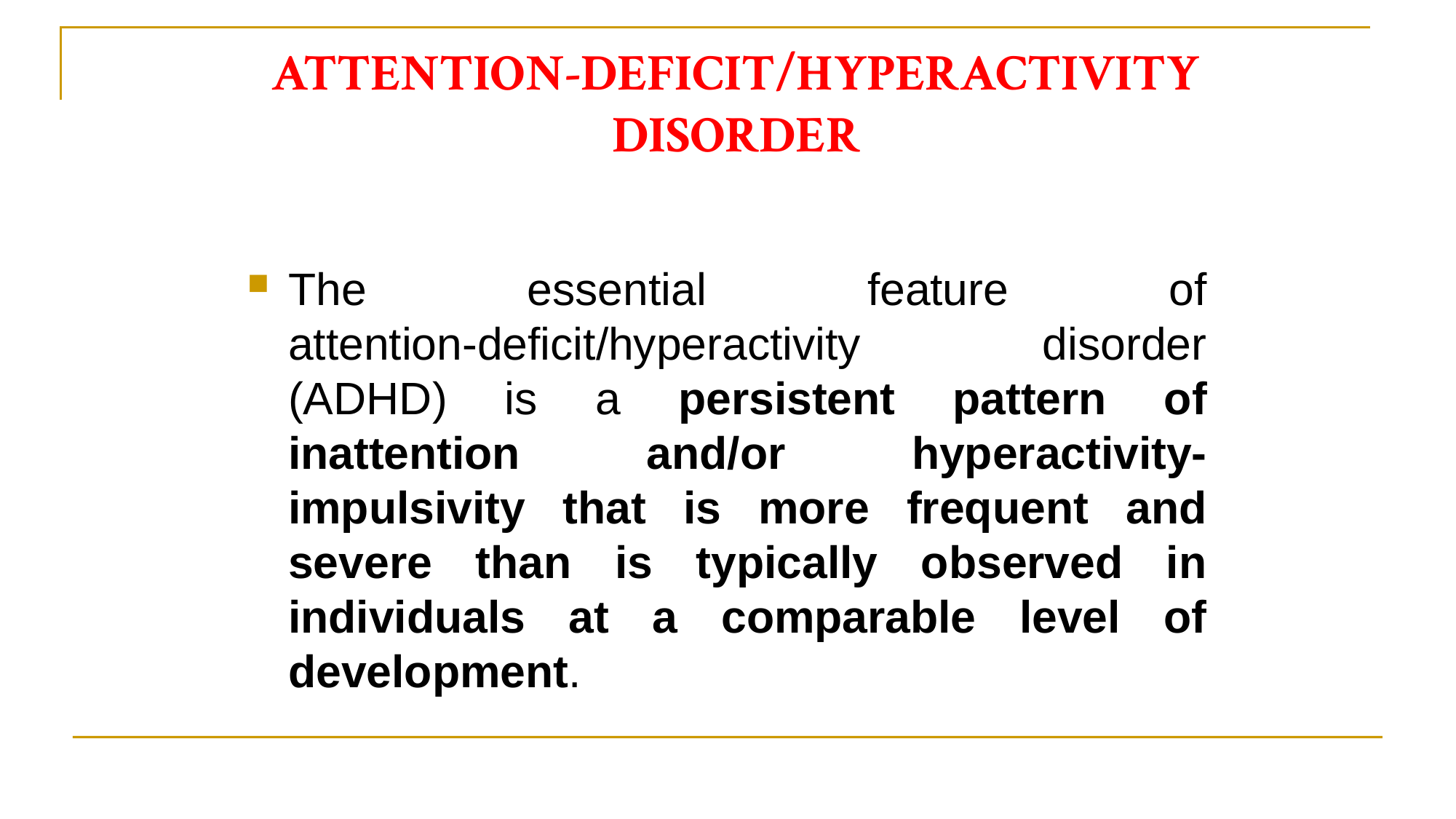

# ATTENTION-DEFICIT/HYPERACTIVITY DISORDER
The essential feature of attention-deficit/hyperactivity disorder (ADHD) is a persistent pattern of inattention and/or hyperactivity-impulsivity that is more frequent and severe than is typically observed in individuals at a comparable level of development.